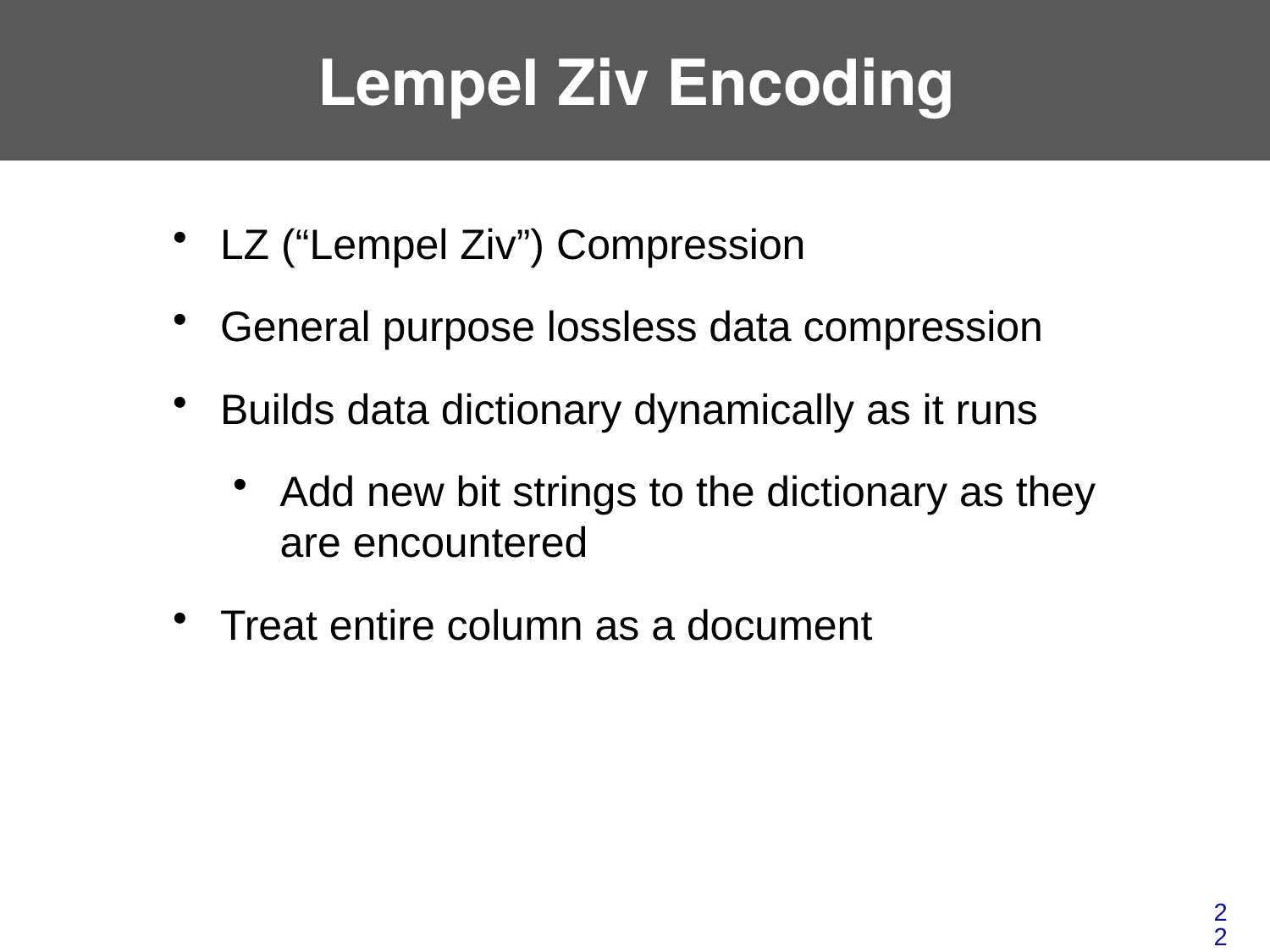

# Lempel Ziv Encoding
LZ (“Lempel Ziv”) Compression
General purpose lossless data compression
Builds data dictionary dynamically as it runs
Add new bit strings to the dictionary as they are encountered
Treat entire column as a document

22